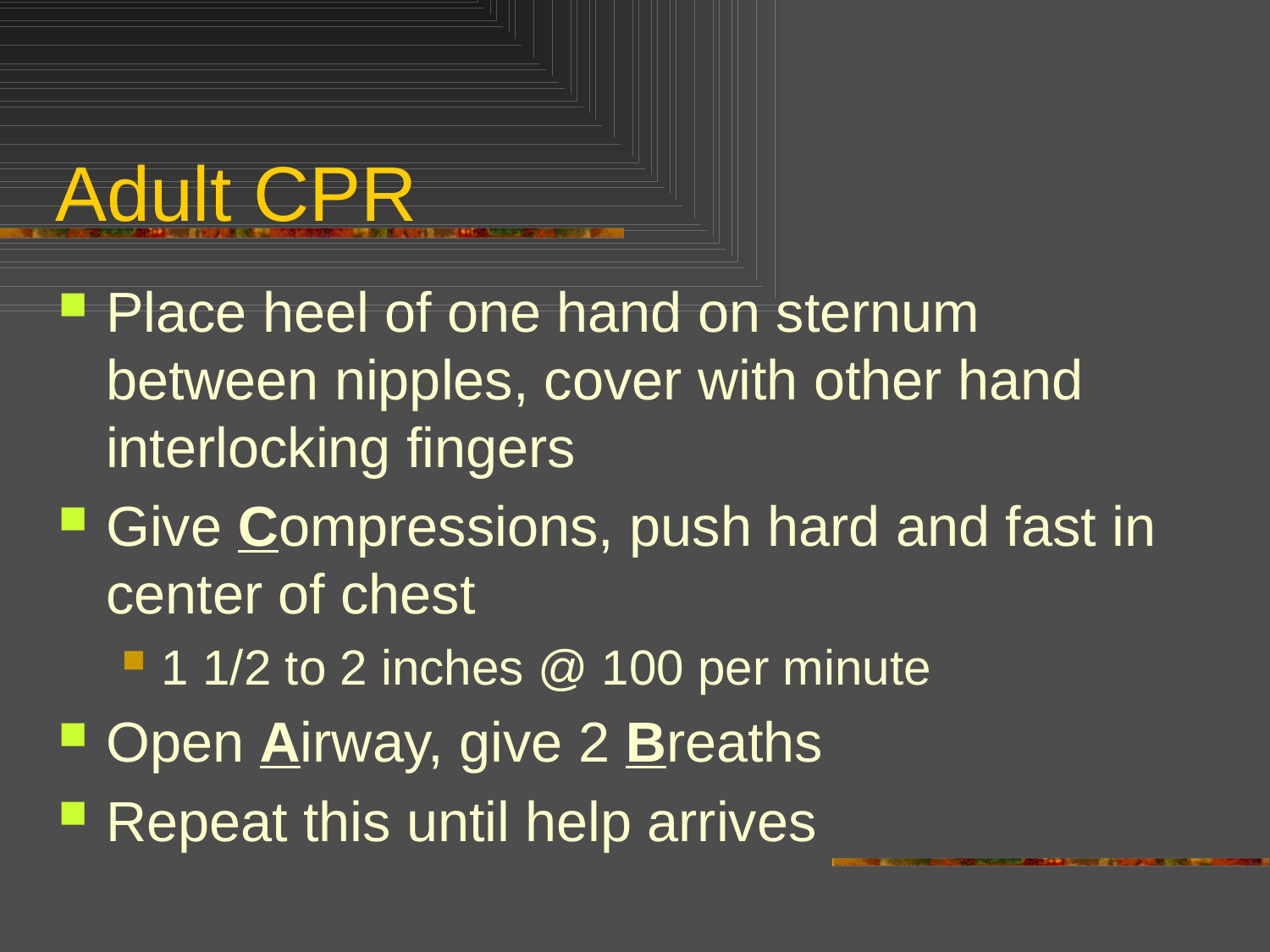

# Adult CPR
Place heel of one hand on sternum between nipples, cover with other hand interlocking fingers
Give Compressions, push hard and fast in center of chest
1 1/2 to 2 inches @ 100 per minute
Open Airway, give 2 Breaths
Repeat this until help arrives